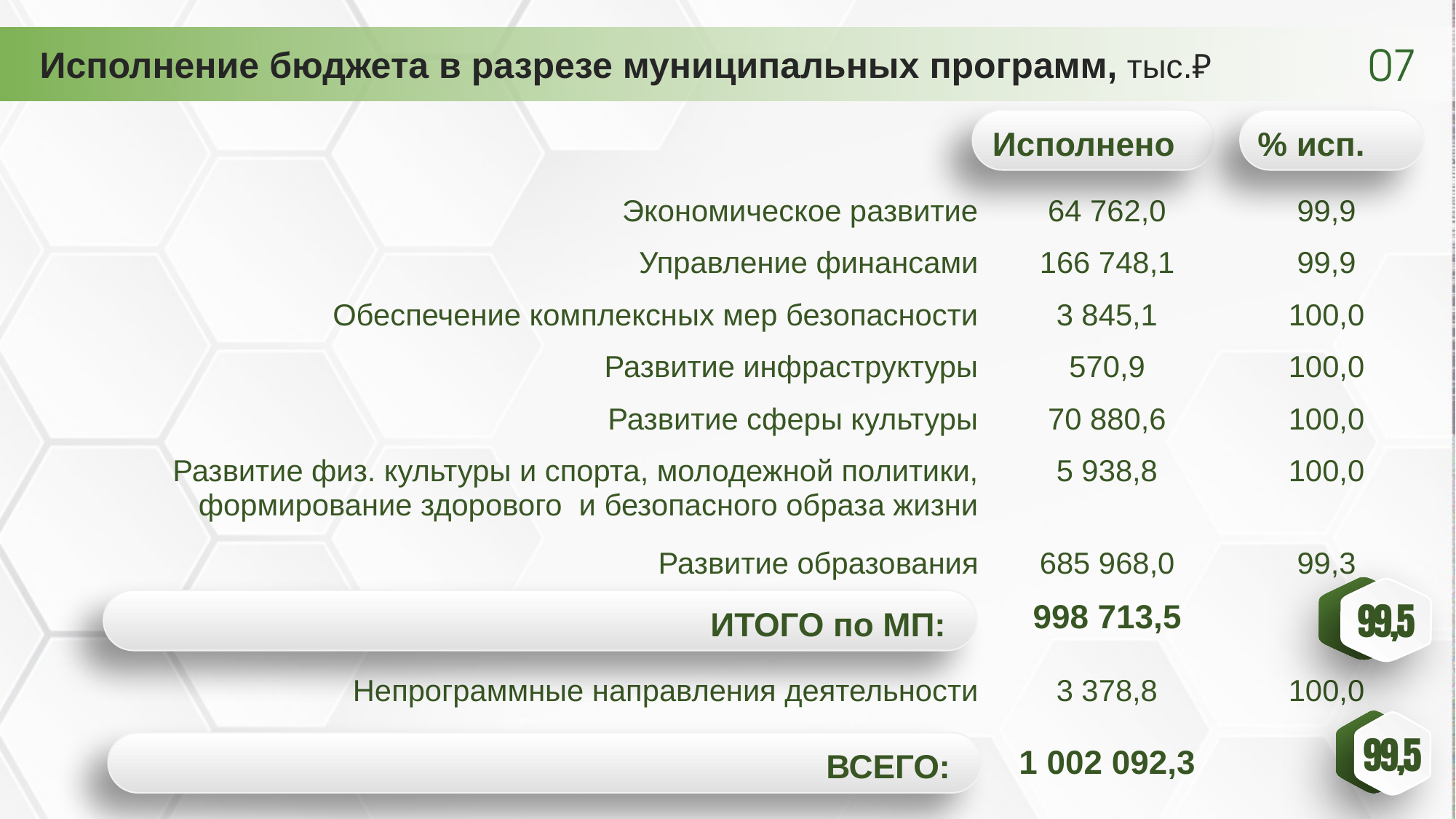

07
Исполнение бюджета в разрезе муниципальных программ, тыс.₽
|  |  |  |
| --- | --- | --- |
| Экономическое развитие | 64 762,0 | 99,9 |
| Управление финансами | 166 748,1 | 99,9 |
| Обеспечение комплексных мер безопасности | 3 845,1 | 100,0 |
| Развитие инфраструктуры | 570,9 | 100,0 |
| Развитие сферы культуры | 70 880,6 | 100,0 |
| Развитие физ. культуры и спорта, молодежной политики, формирование здорового и безопасного образа жизни | 5 938,8 | 100,0 |
| Развитие образования | 685 968,0 | 99,3 |
| ИТОГО по МП: | 998 713,5 |  |
| Непрограммные направления деятельности | 3 378,8 | 100,0 |
| ВСЕГО: | 1 002 092,3 |  |

Исполнено

% исп.

99,5

ИТОГО по МП:

99,5

ВСЕГО: